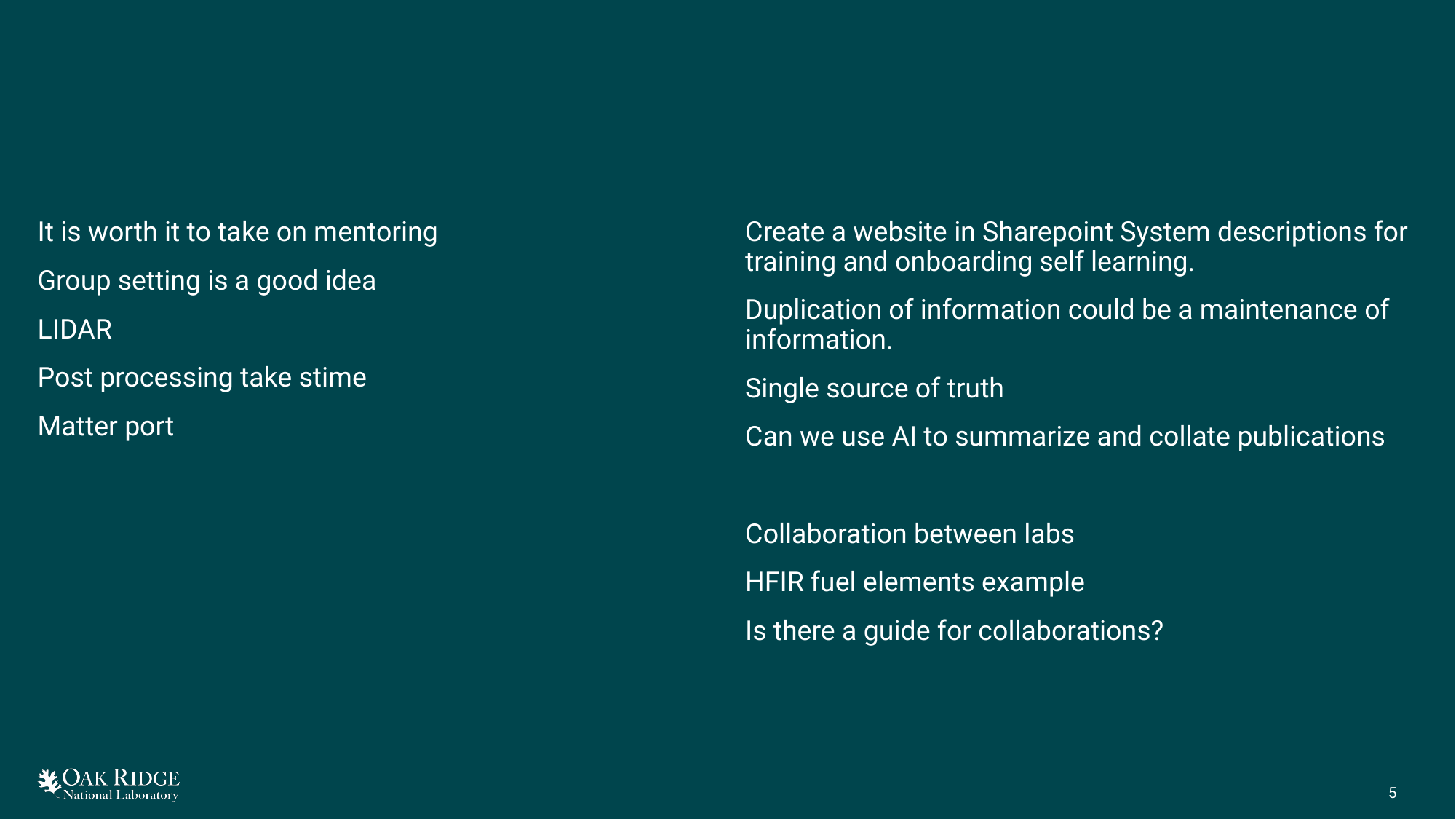

#
It is worth it to take on mentoring
Group setting is a good idea
LIDAR
Post processing take stime
Matter port

Create a website in Sharepoint System descriptions for training and onboarding self learning.
Duplication of information could be a maintenance of information.
Single source of truth
Can we use AI to summarize and collate publications

Collaboration between labs
HFIR fuel elements example
Is there a guide for collaborations?